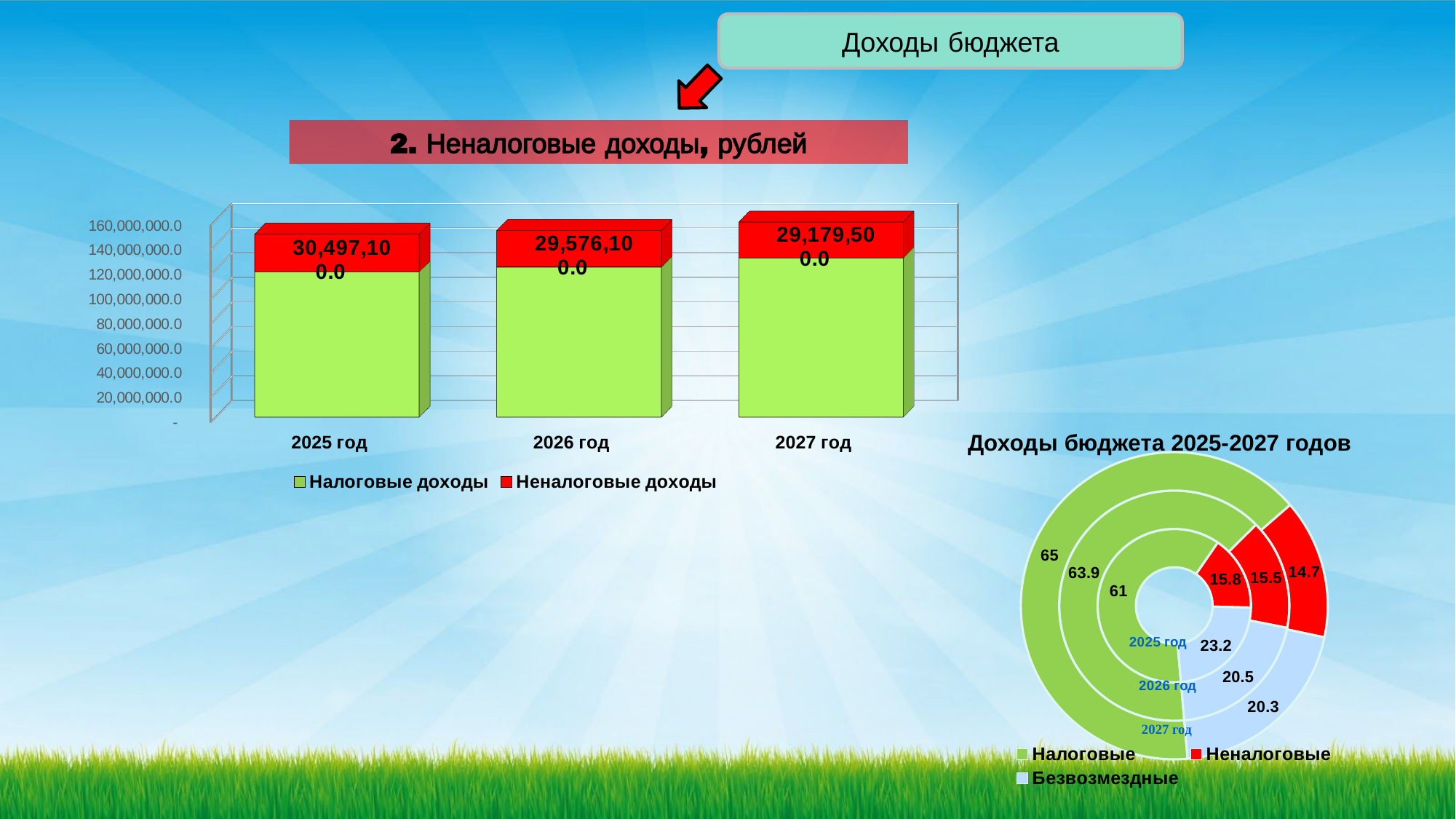

Доходы бюджета

2. Неналоговые доходы, рублей

[unsupported chart]

### Chart: Доходы бюджета 2025-2027 годов

| Category | 2025 | 2026 | 2027 |
|---|---|---|---|
| Налоговые | 61.0 | 63.9 | 65.0 |
| Неналоговые | 15.8 | 15.5 | 14.7 |
| Безвозмездные | 23.2 | 20.5 | 20.3 |